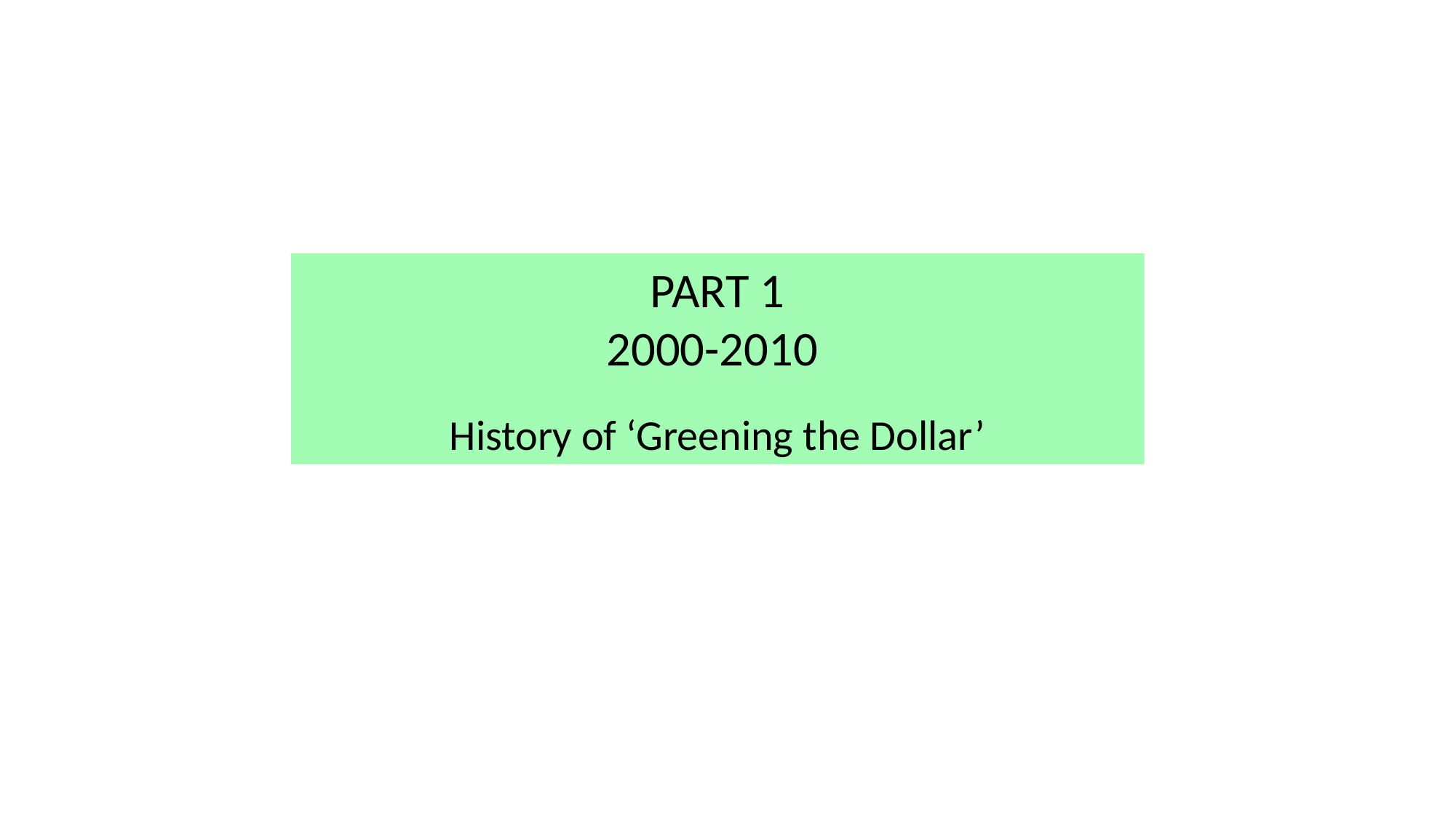

PART 1
2000-2010

History of ‘Greening the Dollar’